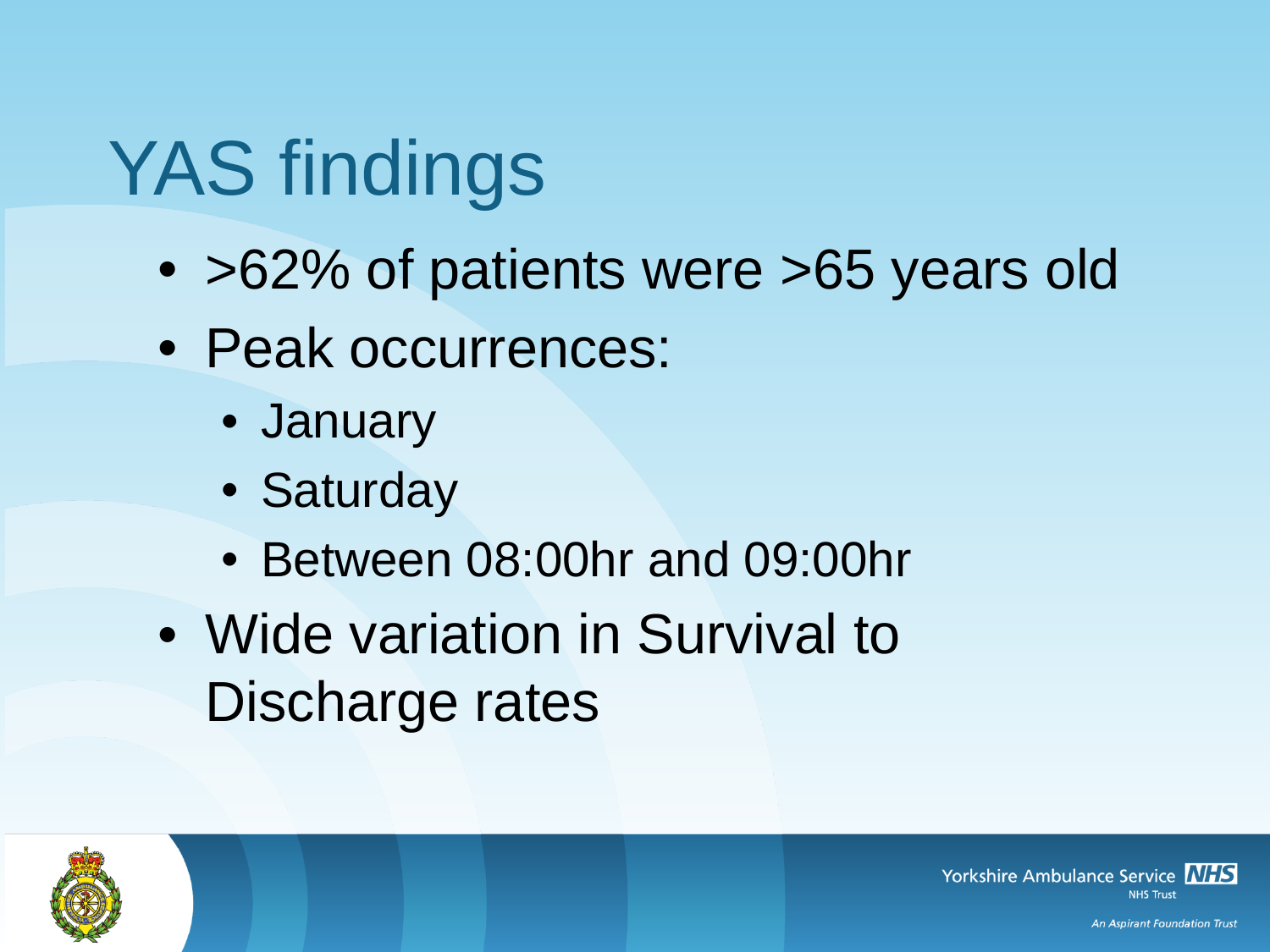

# YAS findings
>62% of patients were >65 years old
Peak occurrences:
January
Saturday
Between 08:00hr and 09:00hr
Wide variation in Survival to Discharge rates